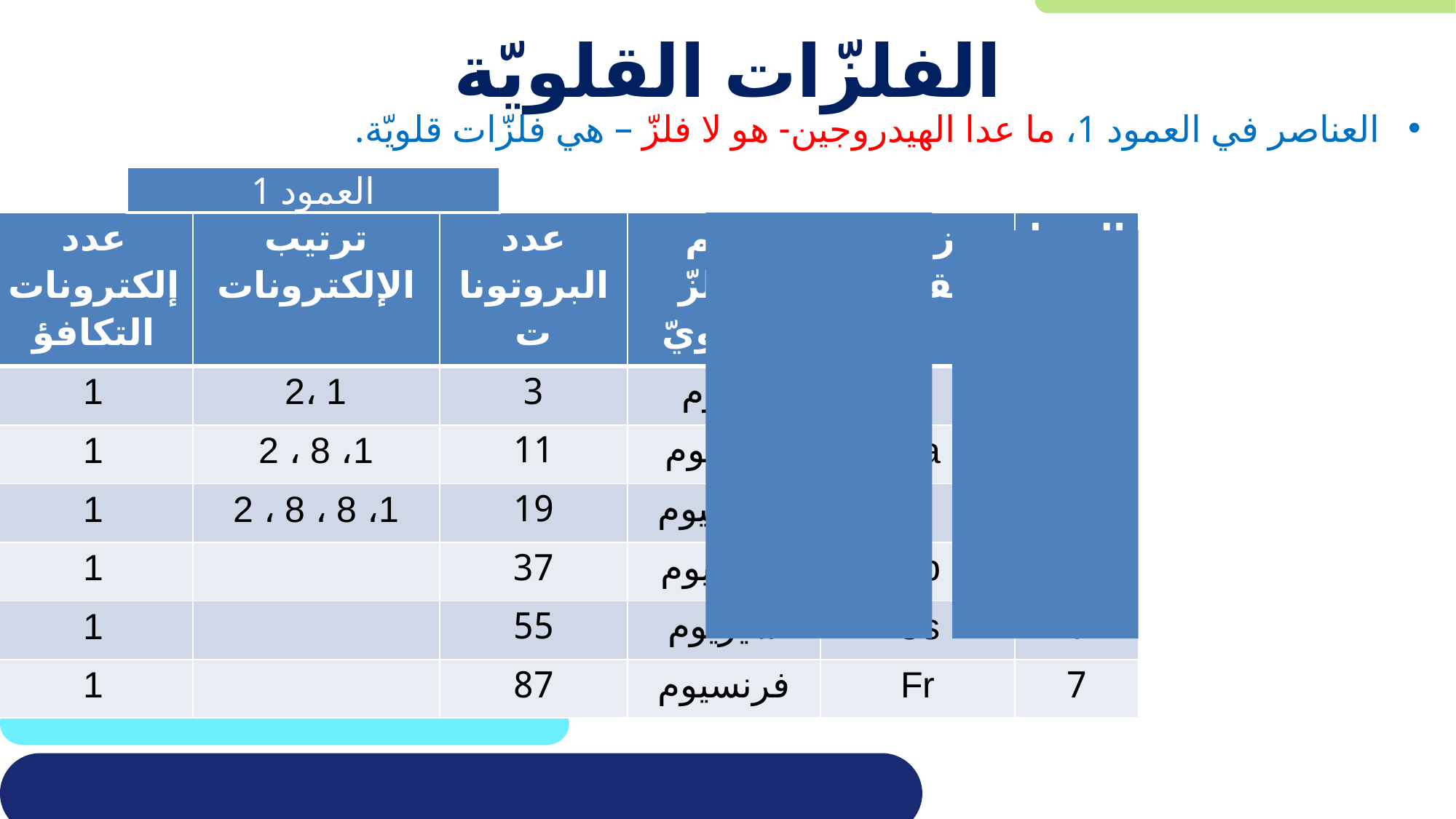

# الفلزّات القلويّة
العناصر في العمود 1، ما عدا الهيدروجين- هو لا فلزّ – هي فلزّات قلويّة.
العمود 1
| عدد إلكترونات التكافؤ | ترتيب الإلكترونات | عدد البروتونات | اسم الفلزّ القلويّ | رمز الفلزّ القلويّ | السطر |
| --- | --- | --- | --- | --- | --- |
| 1 | 2، 1 | 3 | ليثيوم | Li | 2 |
| 1 | 2 ، 8 ،1 | 11 | صوديوم | Na | 3 |
| 1 | 2 ، 8 ، 8 ،1 | 19 | بوتاسيوم | K | 4 |
| 1 |  | 37 | روبيديوم | Rb | 5 |
| 1 |  | 55 | سيزيوم | Cs | 6 |
| 1 |  | 87 | فرنسيوم | Fr | 7 |